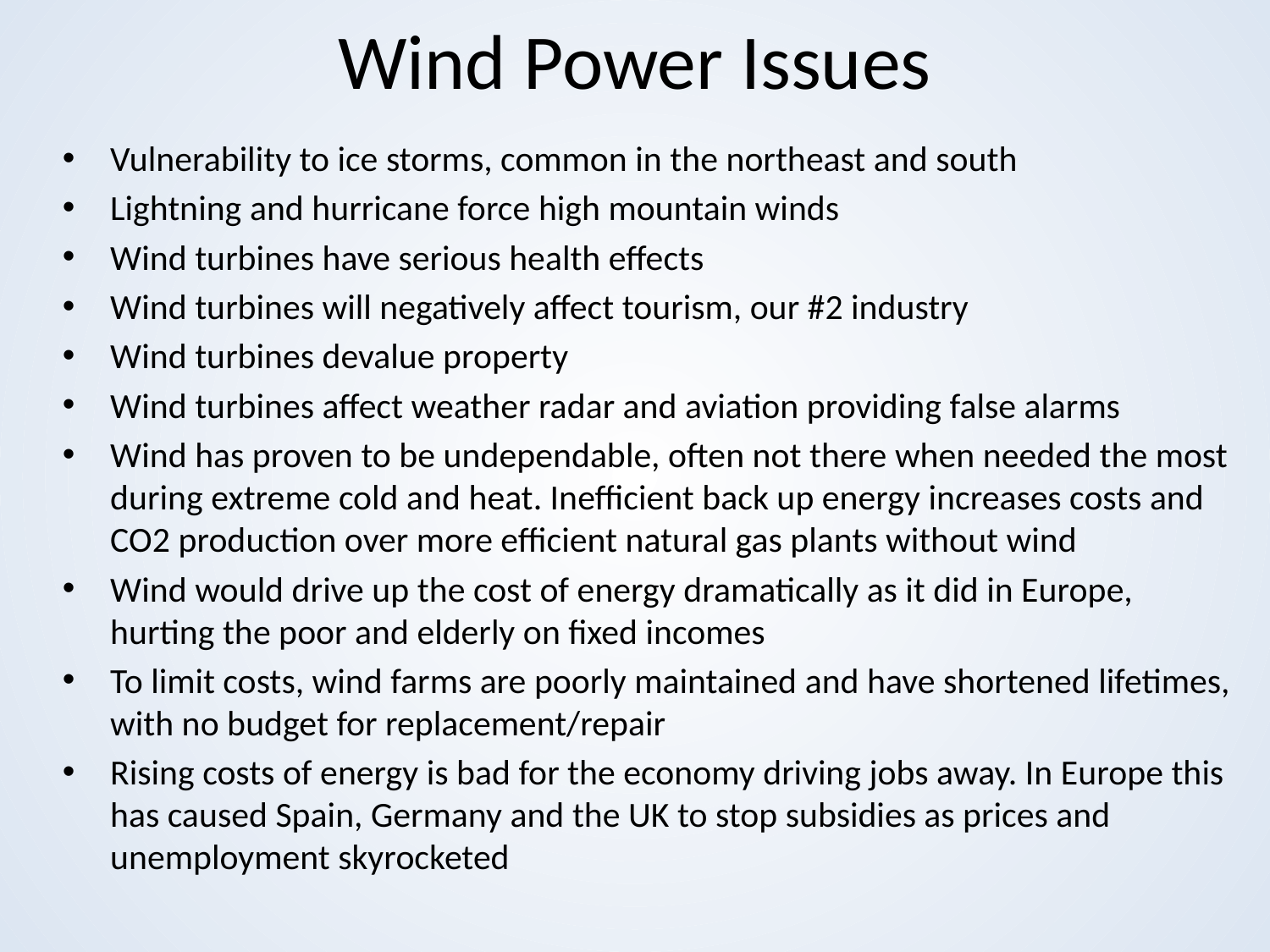

# Wind Power Issues
Vulnerability to ice storms, common in the northeast and south
Lightning and hurricane force high mountain winds
Wind turbines have serious health effects
Wind turbines will negatively affect tourism, our #2 industry
Wind turbines devalue property
Wind turbines affect weather radar and aviation providing false alarms
Wind has proven to be undependable, often not there when needed the most during extreme cold and heat. Inefficient back up energy increases costs and CO2 production over more efficient natural gas plants without wind
Wind would drive up the cost of energy dramatically as it did in Europe, hurting the poor and elderly on fixed incomes
To limit costs, wind farms are poorly maintained and have shortened lifetimes, with no budget for replacement/repair
Rising costs of energy is bad for the economy driving jobs away. In Europe this has caused Spain, Germany and the UK to stop subsidies as prices and unemployment skyrocketed